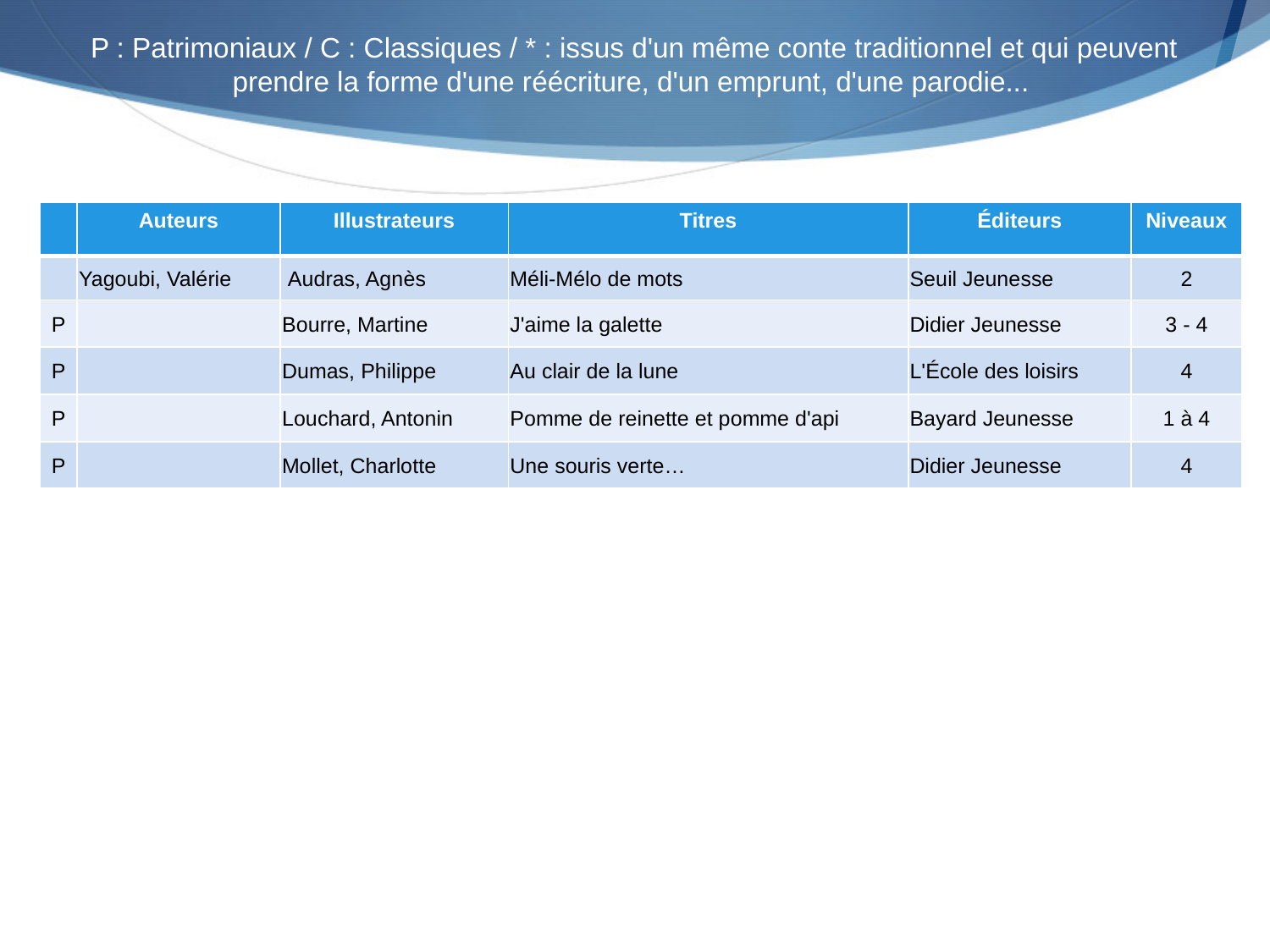

P : Patrimoniaux / C : Classiques / * : issus d'un même conte traditionnel et qui peuvent prendre la forme d'une réécriture, d'un emprunt, d'une parodie...
|  | Auteurs | Illustrateurs | Titres | Éditeurs | Niveaux |
| --- | --- | --- | --- | --- | --- |
|  | Yagoubi, Valérie | Audras, Agnès | Méli-Mélo de mots | Seuil Jeunesse | 2 |
| P |  | Bourre, Martine | J'aime la galette | Didier Jeunesse | 3 - 4 |
| P |  | Dumas, Philippe | Au clair de la lune | L'École des loisirs | 4 |
| P |  | Louchard, Antonin | Pomme de reinette et pomme d'api | Bayard Jeunesse | 1 à 4 |
| P |  | Mollet, Charlotte | Une souris verte… | Didier Jeunesse | 4 |